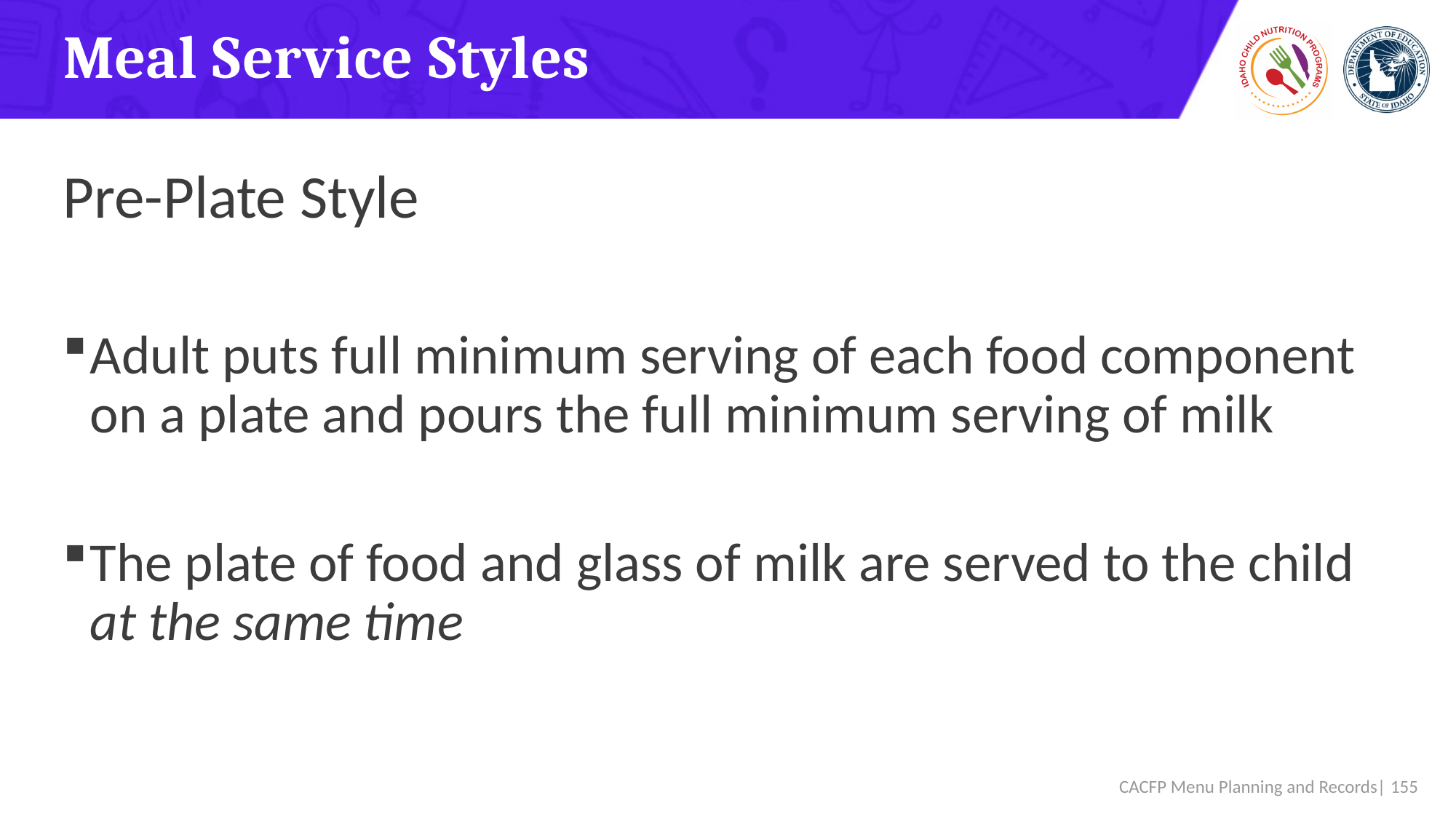

# Meal Service Styles
Pre-Plate Style

Adult puts full minimum serving of each food component on a plate and pours the full minimum serving of milk

The plate of food and glass of milk are served to the child at the same time
 CACFP Menu Planning and Records| 155